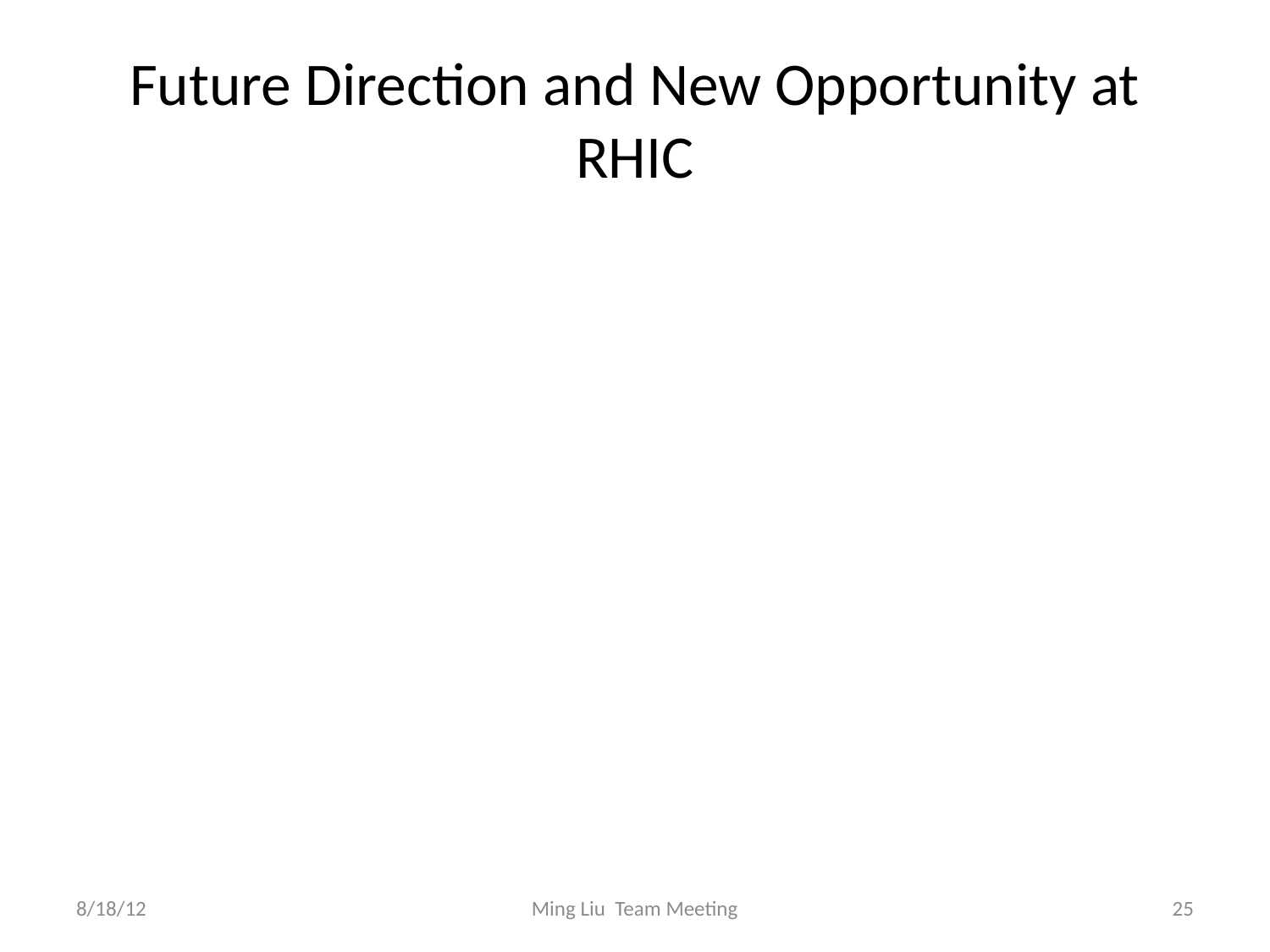

# Future Direction and New Opportunity at RHIC
8/18/12
Ming Liu  Team Meeting
25